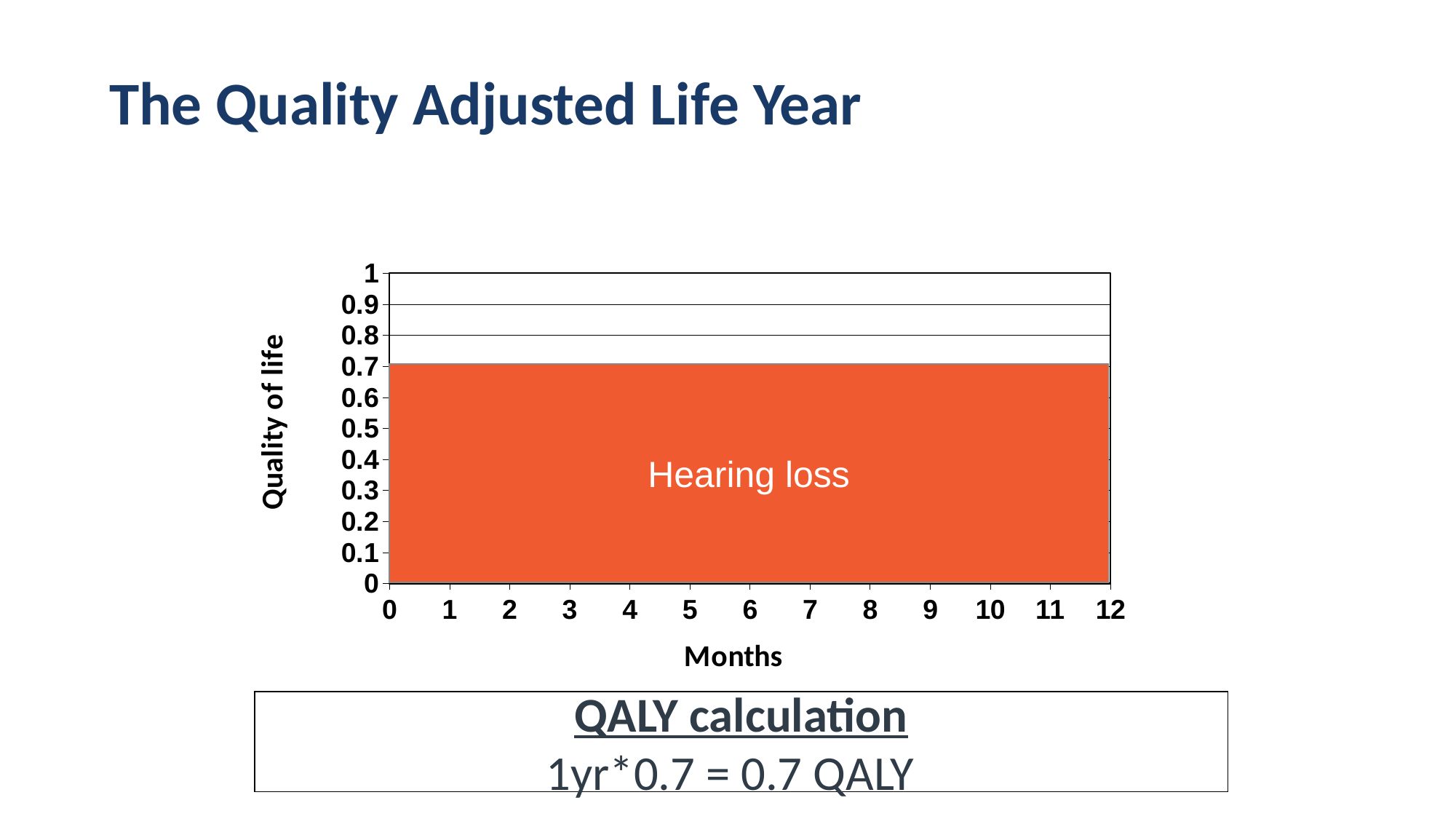

# The Quality Adjusted Life Year

### Chart

| Category | East |
|---|---|
| 0 | None |
| 1 | None |
| 2 | None |
| 3 | None |
| 4 | None |
| 5 | None |
| 6 | None |
| 7 | None |
| 8 | None |
| 9 | None |
| 10 | None |
| 11 | None |
| 12 | None |
Hearing loss

QALY calculation
1yr*0.7 = 0.7 QALY